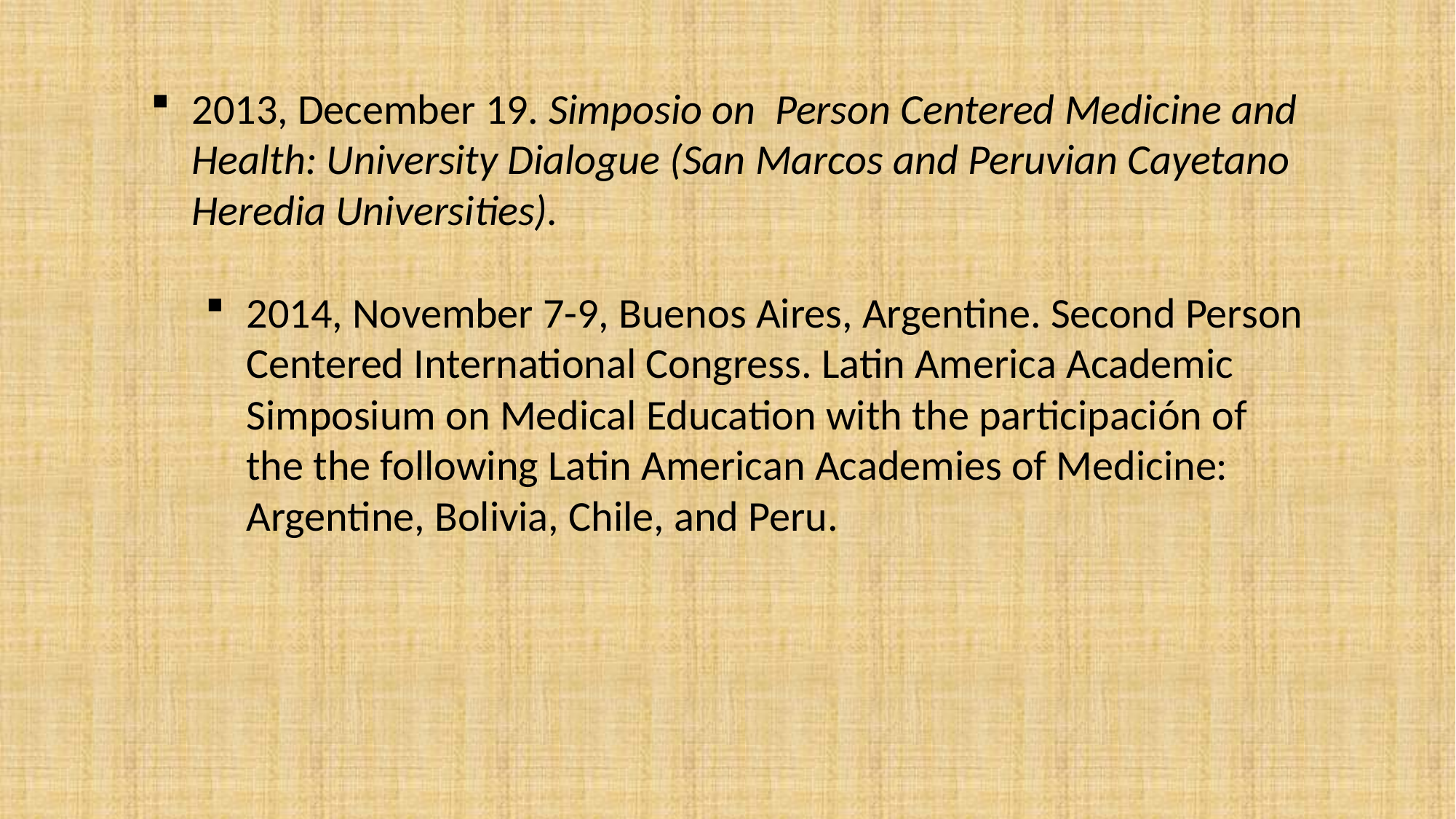

2013, December 19. Simposio on  Person Centered Medicine and Health: University Dialogue (San Marcos and Peruvian Cayetano Heredia Universities).

2014, November 7-9, Buenos Aires, Argentine. Second Person Centered International Congress. Latin America Academic Simposium on Medical Education with the participación of the the following Latin American Academies of Medicine: Argentine, Bolivia, Chile, and Peru.